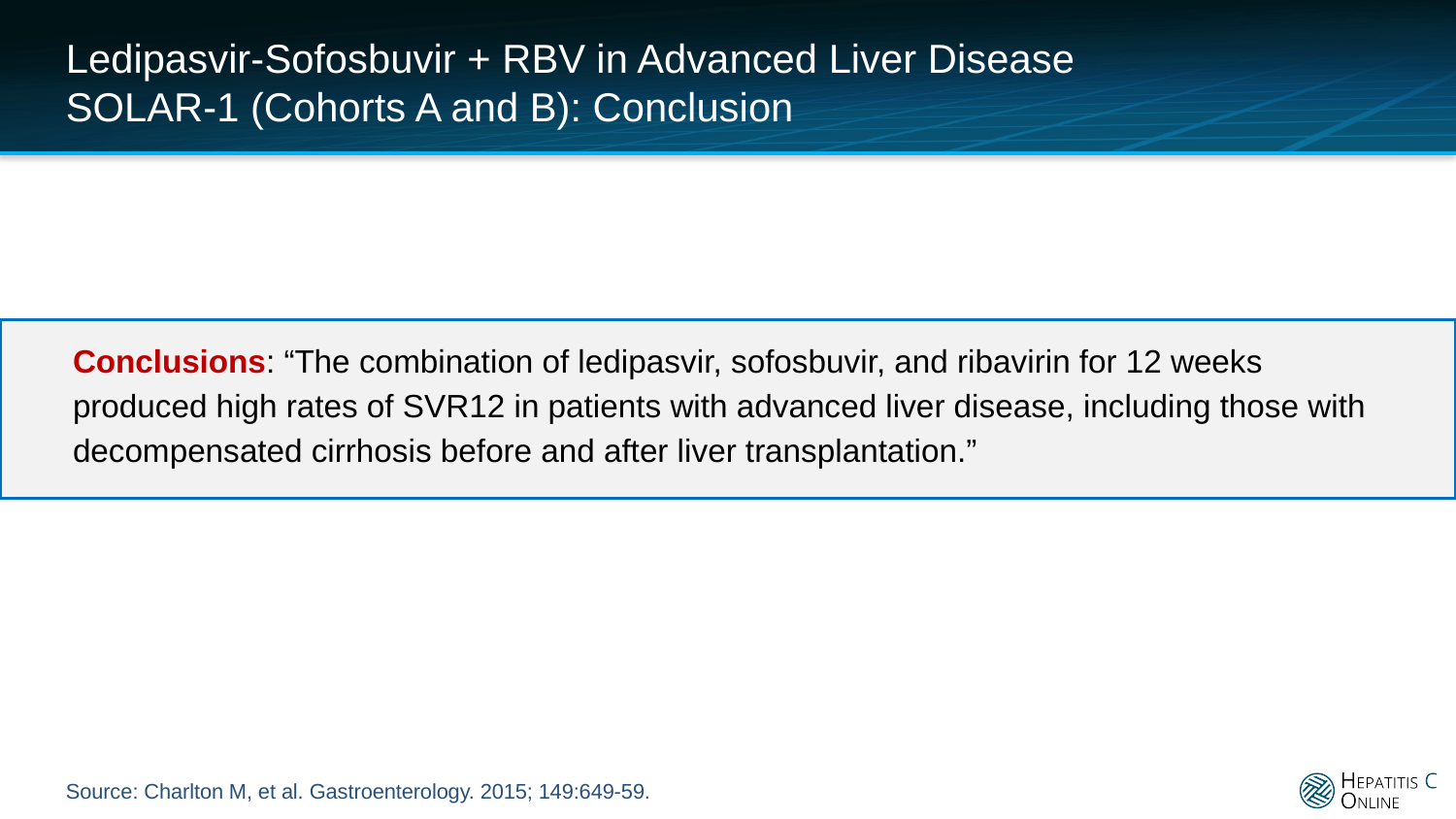

# Ledipasvir-Sofosbuvir + RBV in Advanced Liver Disease SOLAR-1 (Cohorts A and B): Conclusion
Conclusions: “The combination of ledipasvir, sofosbuvir, and ribavirin for 12 weeks produced high rates of SVR12 in patients with advanced liver disease, including those with decompensated cirrhosis before and after liver transplantation.”
Source: Charlton M, et al. Gastroenterology. 2015; 149:649-59.